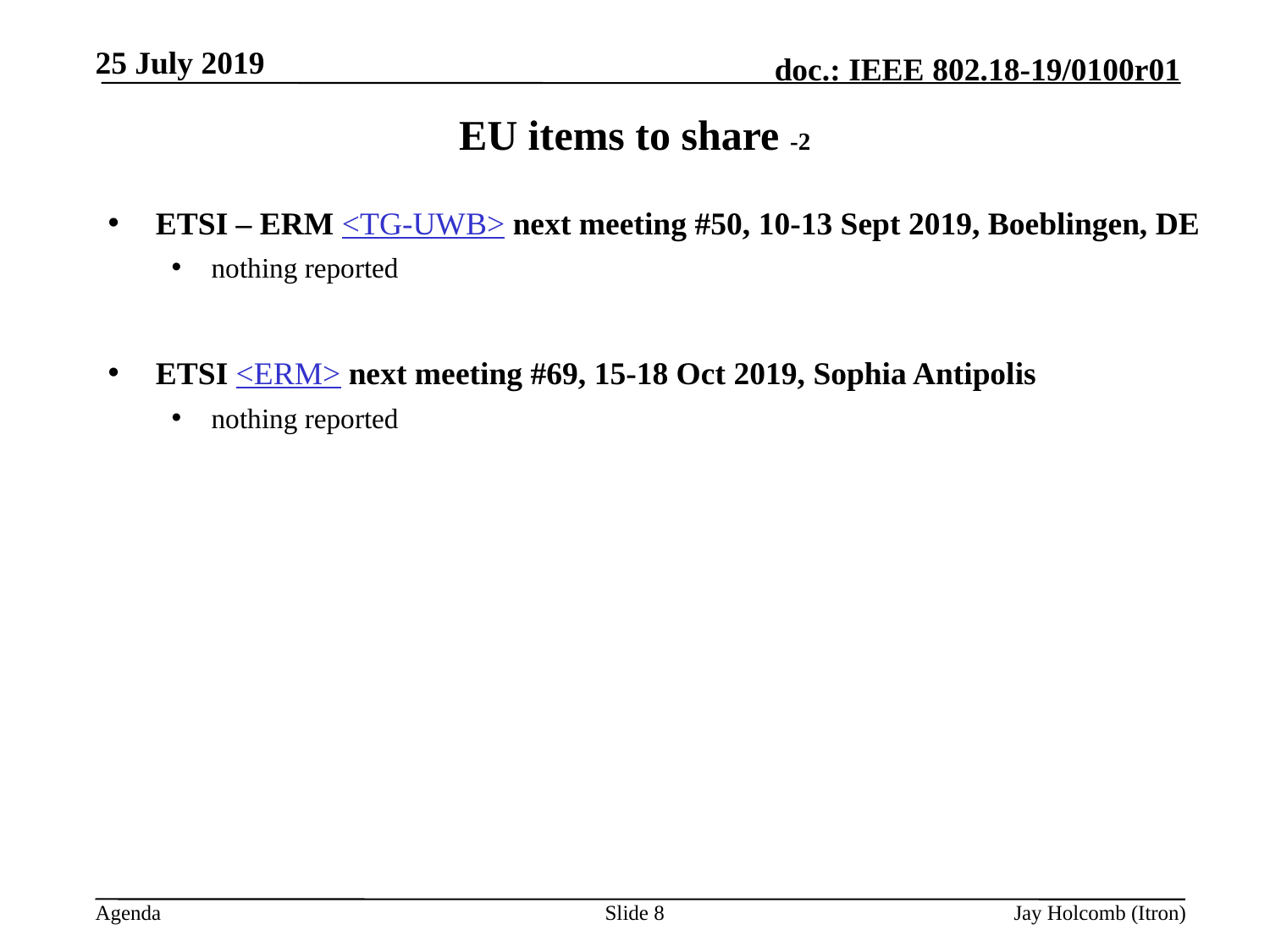

25 July 2019
# EU items to share -2

ETSI – ERM <TG-UWB> next meeting #50, 10-13 Sept 2019, Boeblingen, DE
nothing reported

ETSI <ERM> next meeting #69, 15-18 Oct 2019, Sophia Antipolis
nothing reported
Slide 8
Jay Holcomb (Itron)